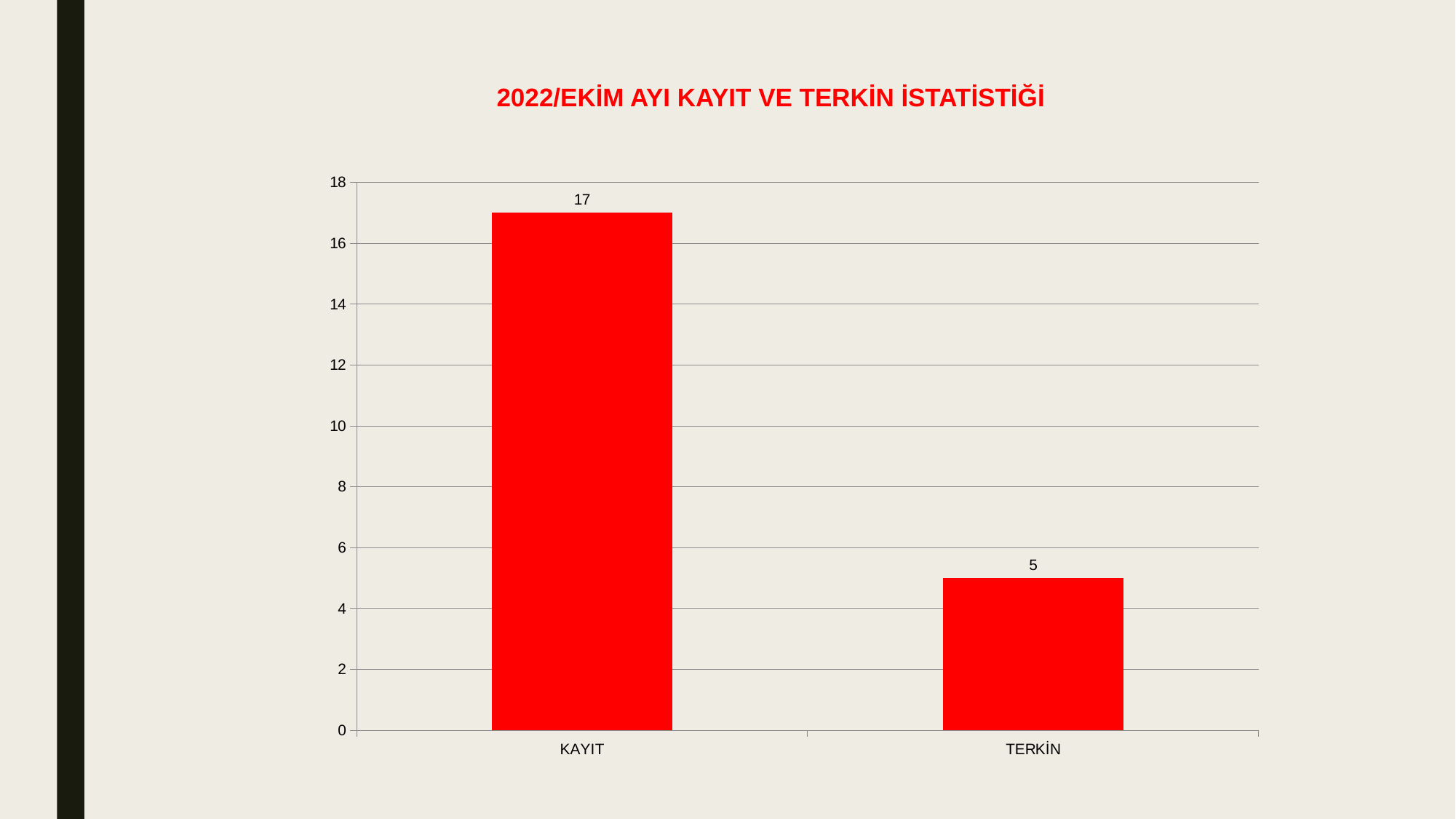

# 2022/EKİM AYI KAYIT VE TERKİN İSTATİSTİĞİ

### Chart

| Category |  |
|---|---|
| KAYIT | 17.0 |
| TERKİN | 5.0 |